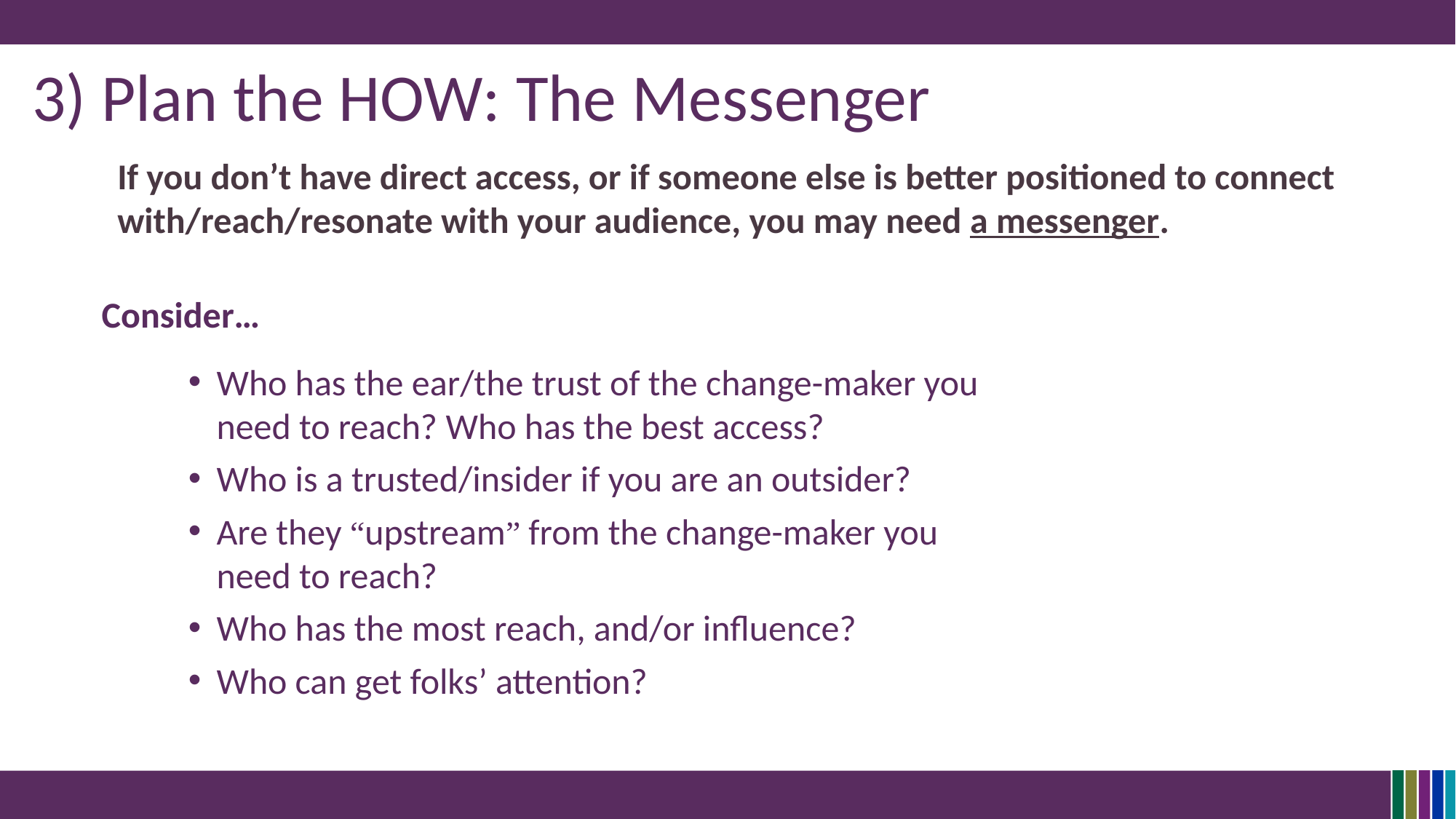

# 3) Plan the HOW: The Messenger
If you don’t have direct access, or if someone else is better positioned to connect with/reach/resonate with your audience, you may need a messenger.
Consider…
Who has the ear/the trust of the change-maker you need to reach? Who has the best access?
Who is a trusted/insider if you are an outsider?
Are they “upstream” from the change-maker you need to reach?
Who has the most reach, and/or influence?
Who can get folks’ attention?